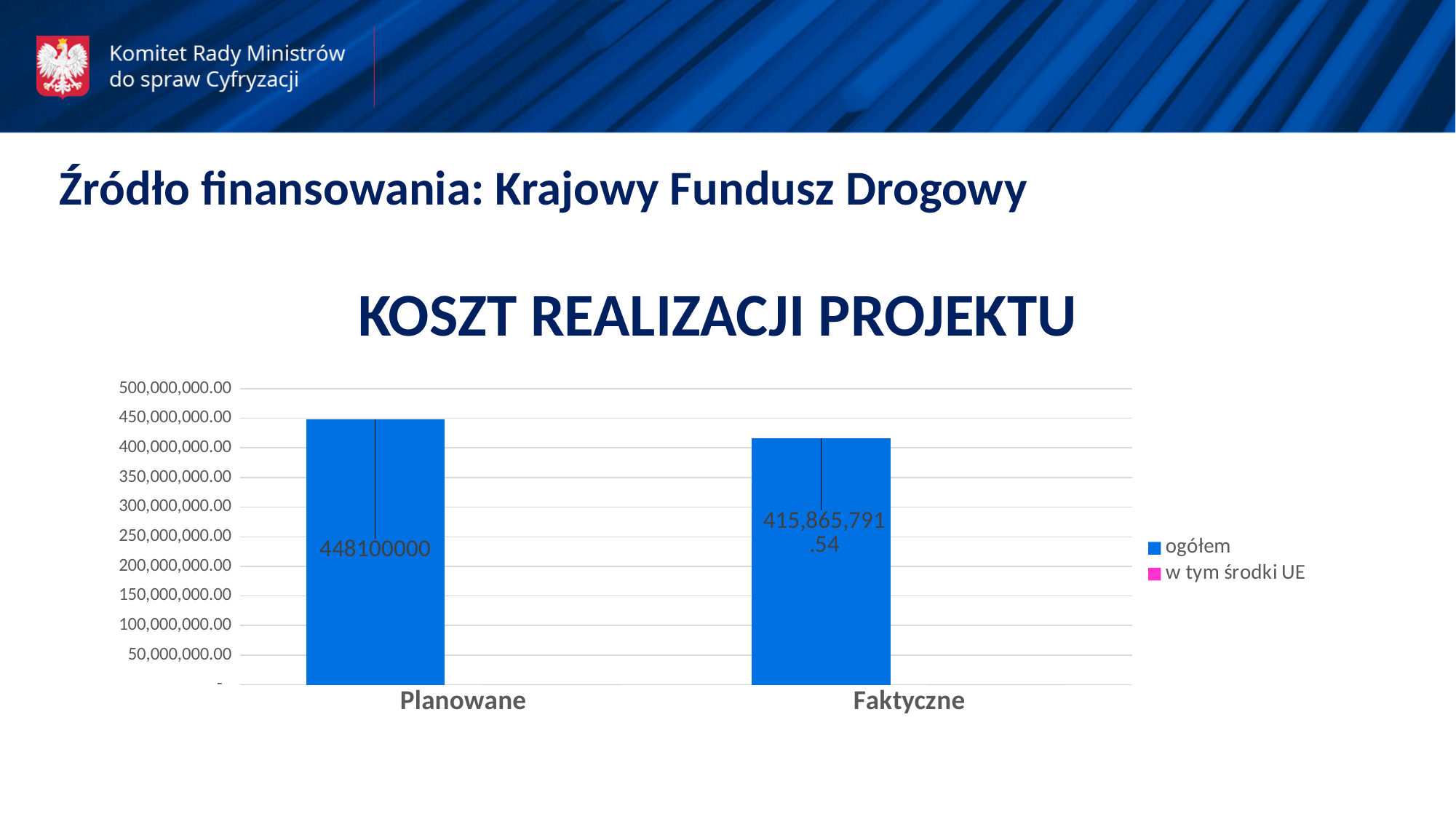

Źródło finansowania: Krajowy Fundusz Drogowy
KOSZT REALIZACJI PROJEKTU

### Chart

| Category | ogółem | w tym środki UE |
|---|---|---|
| Planowane | 448100000.0 | 0.0 |
| Faktyczne | 415865791.54 | 0.0 |